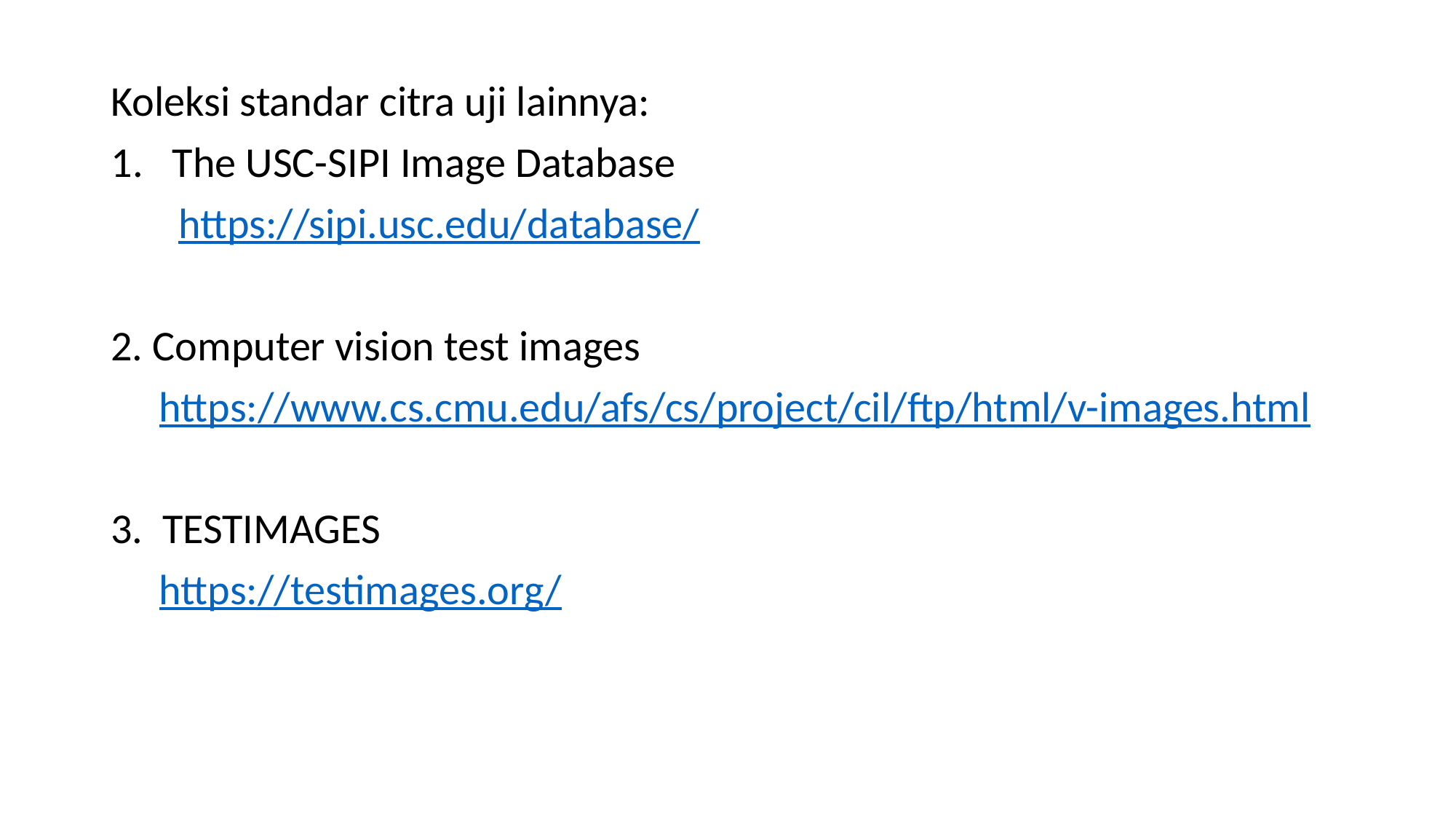

Koleksi standar citra uji lainnya:
The USC-SIPI Image Database
       https://sipi.usc.edu/database/

2. Computer vision test images
     https://www.cs.cmu.edu/afs/cs/project/cil/ftp/html/v-images.html

3.  TESTIMAGES
     https://testimages.org/